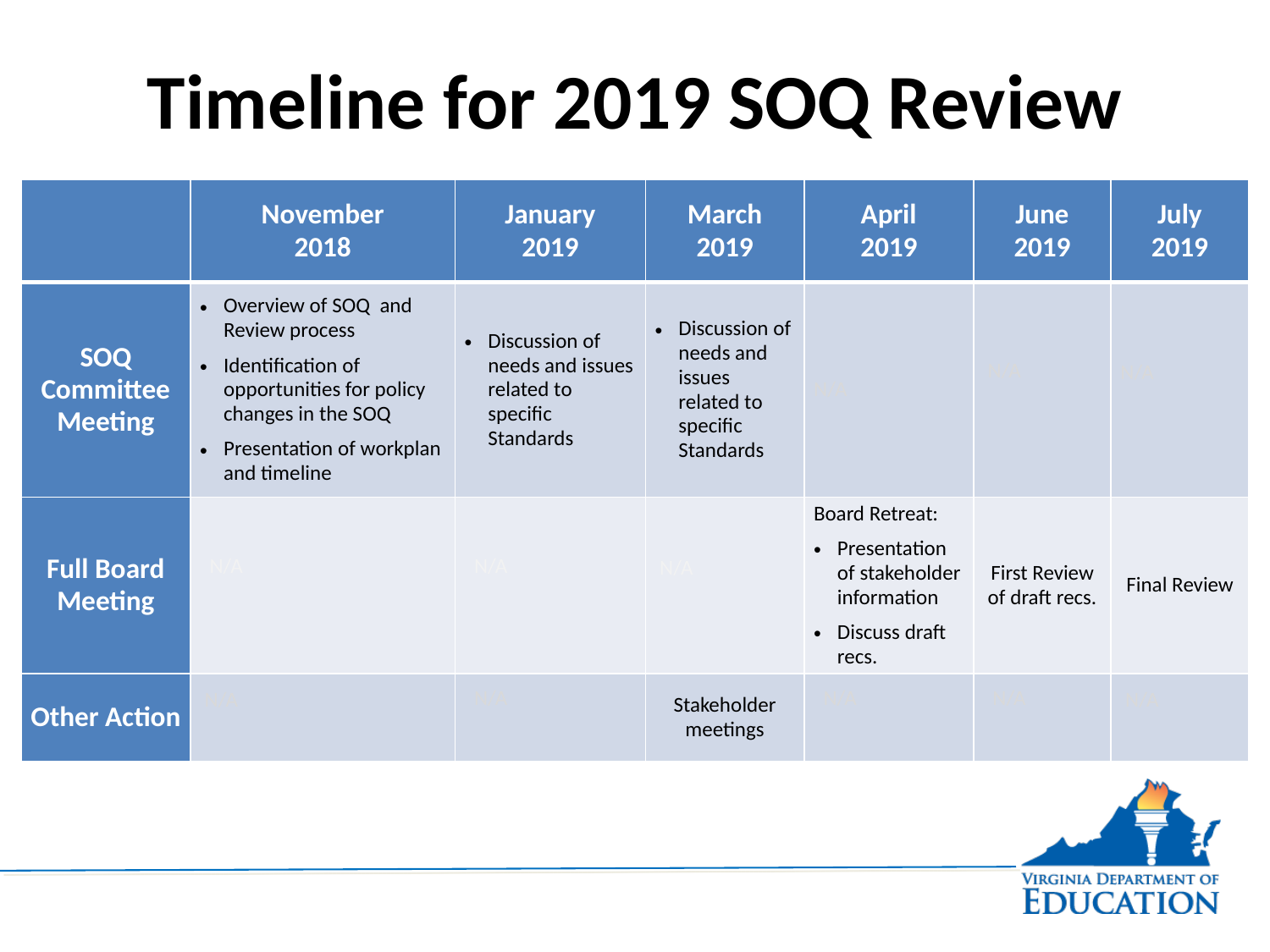

# Timeline for 2019 SOQ Review
|  | November 2018 | January 2019 | March 2019 | April 2019 | June 2019 | July 2019 |
| --- | --- | --- | --- | --- | --- | --- |
| SOQ Committee Meeting | Overview of SOQ and Review process Identification of opportunities for policy changes in the SOQ Presentation of workplan and timeline | Discussion of needs and issues related to specific Standards | Discussion of needs and issues related to specific Standards | N/A | N/A | N/A |
| Full Board Meeting | N/A | N/A | N/A | Board Retreat: Presentation of stakeholder information Discuss draft recs. | First Review of draft recs. | Final Review |
| Other Action | N/A | N/A | Stakeholder meetings | N/A | N/A | N/A |